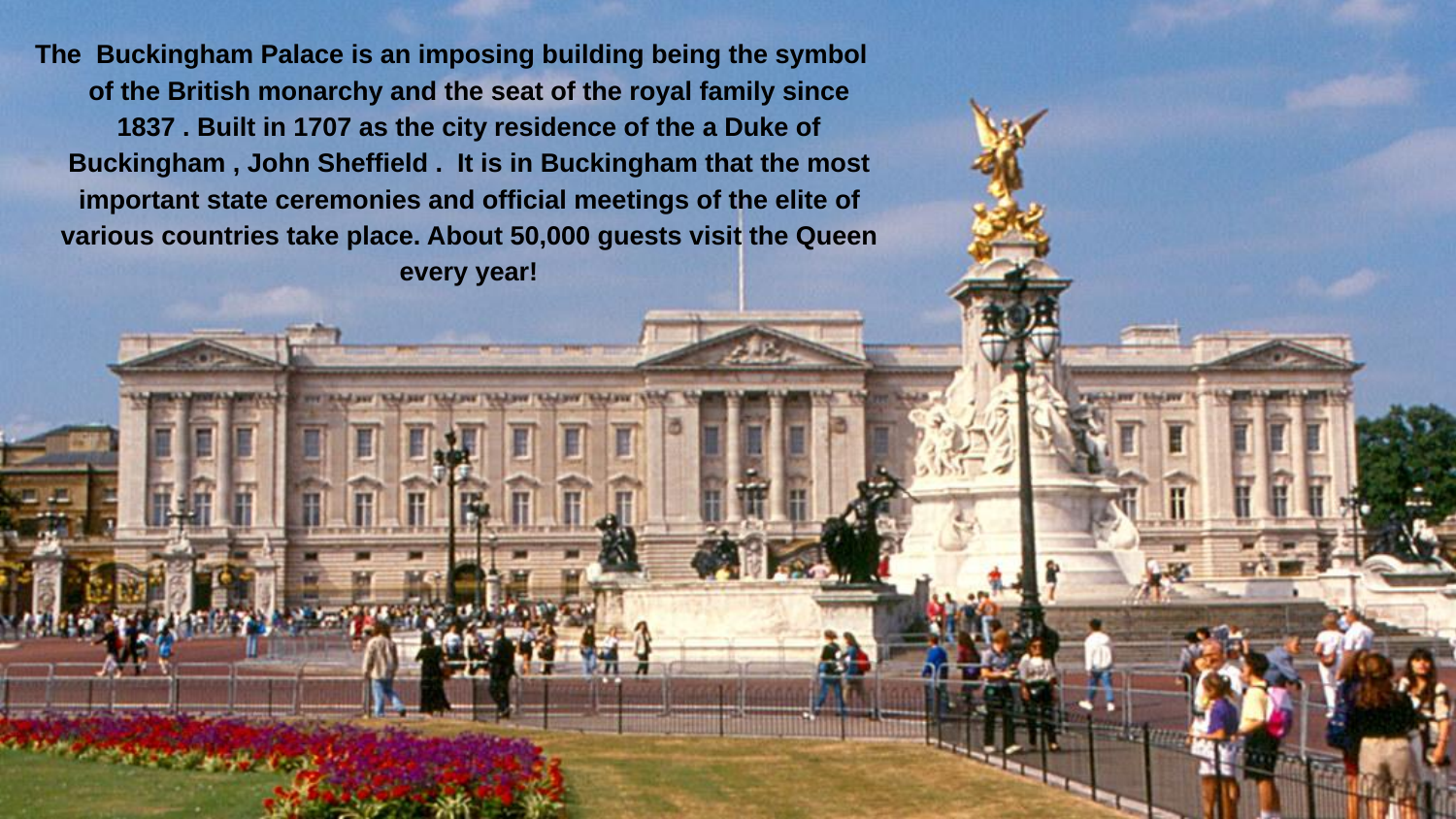

The  Buckingham Palace is an imposing building being the symbol of the British monarchy and the seat of the royal family since 1837 . Built in 1707 as the city ​​residence of the a Duke of Buckingham , John Sheffield .  It is in Buckingham that the most important state ceremonies and official meetings of the elite of various countries take place. About 50,000 guests visit the Queen every year!